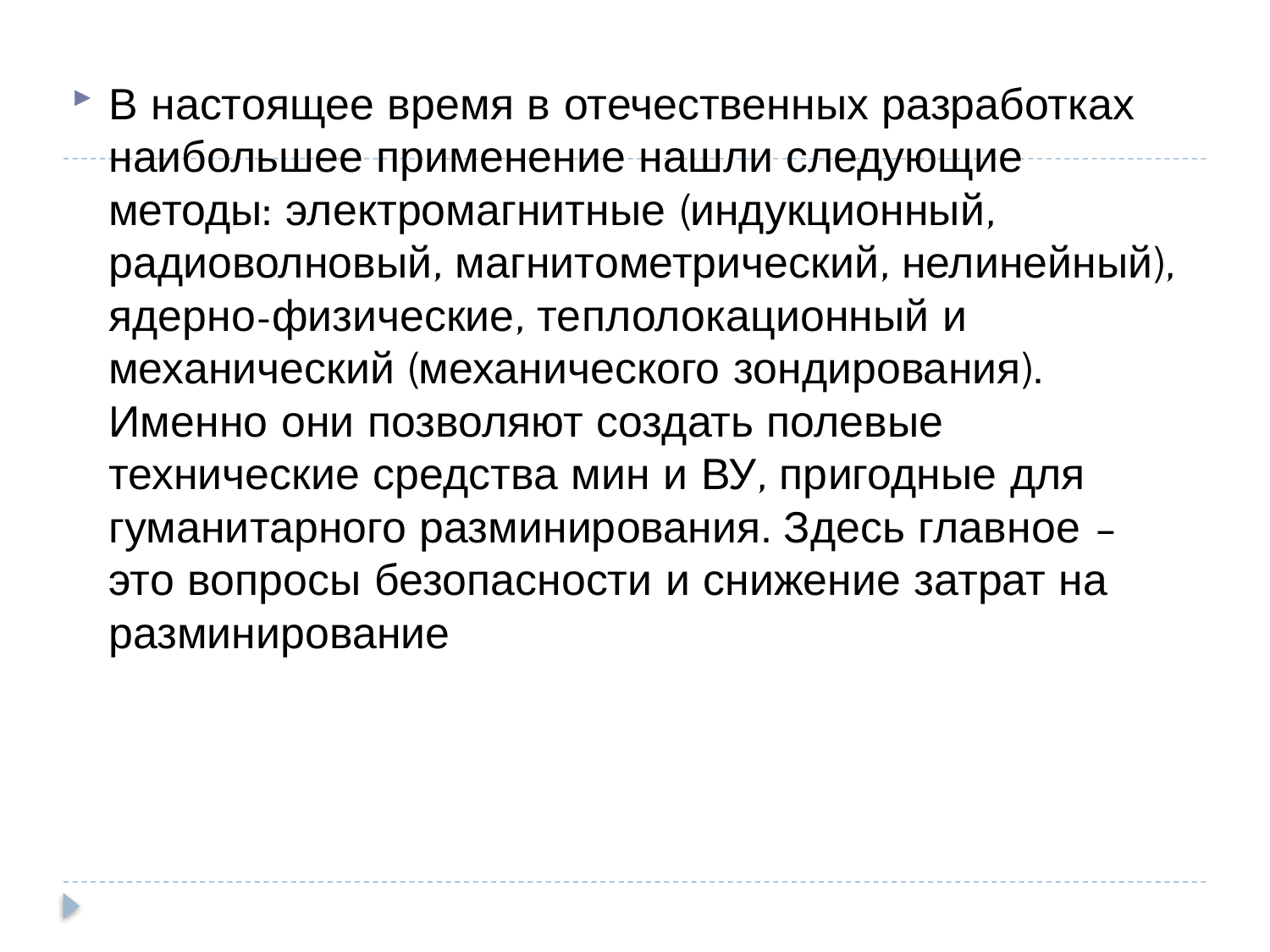

В настоящее время в отечественных разработках наибольшее применение нашли следующие методы: электромагнитные (индукционный, радиоволновый, магнитометрический, нелинейный), ядерно-физические, теплолокационный и механический (механического зондирования). Именно они позволяют создать полевые технические средства мин и ВУ, пригодные для гуманитарного разминирования. Здесь главное – это вопросы безопасности и снижение затрат на разминирование
#